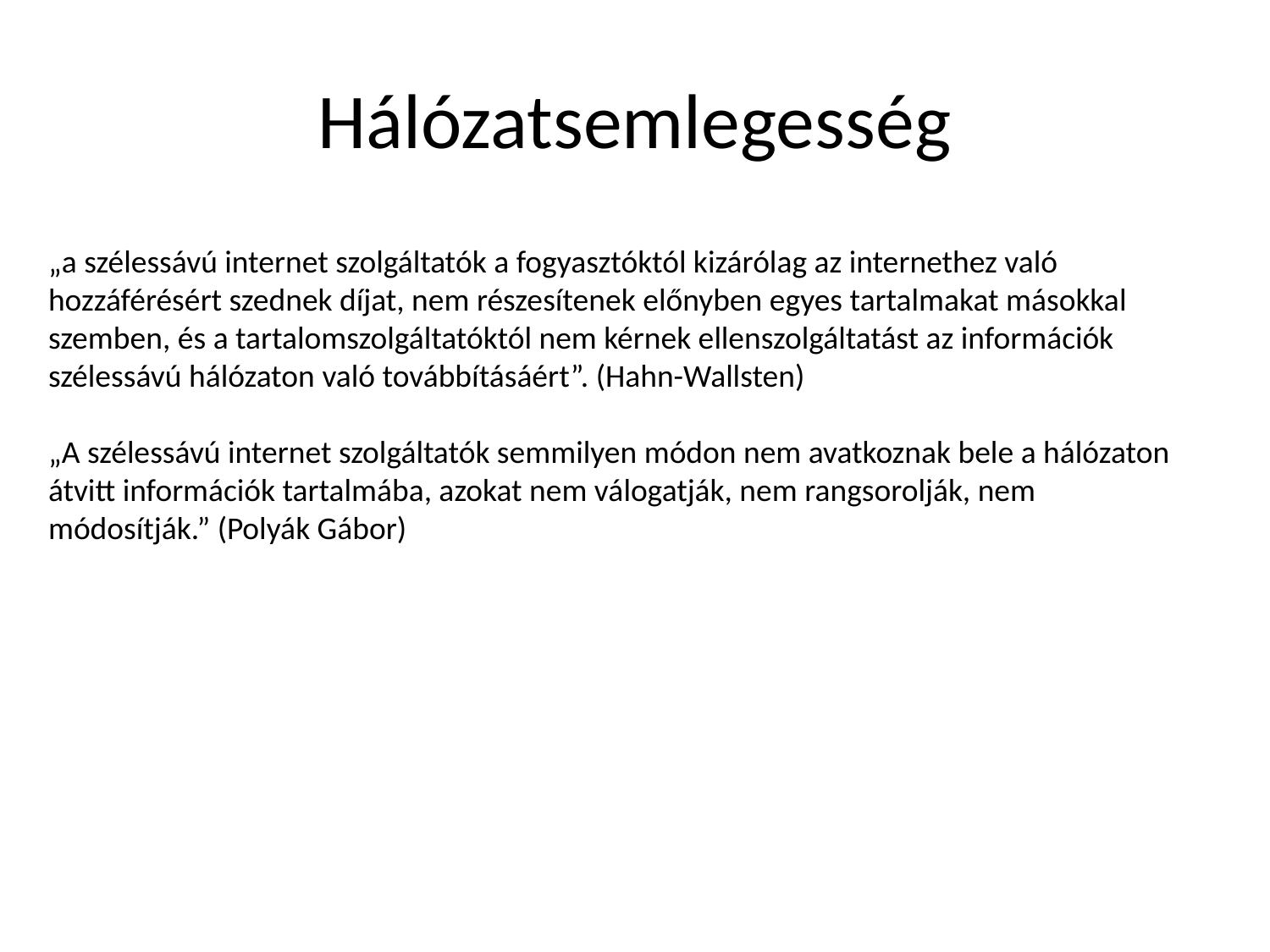

# Hálózatsemlegesség
„a szélessávú internet szolgáltatók a fogyasztóktól kizárólag az internethez való hozzáférésért szednek díjat, nem részesítenek előnyben egyes tartalmakat másokkal szemben, és a tartalomszolgáltatóktól nem kérnek ellenszolgáltatást az információk szélessávú hálózaton való továbbításáért”. (Hahn-Wallsten)

„A szélessávú internet szolgáltatók semmilyen módon nem avatkoznak bele a hálózaton átvitt információk tartalmába, azokat nem válogatják, nem rangsorolják, nem módosítják.” (Polyák Gábor)